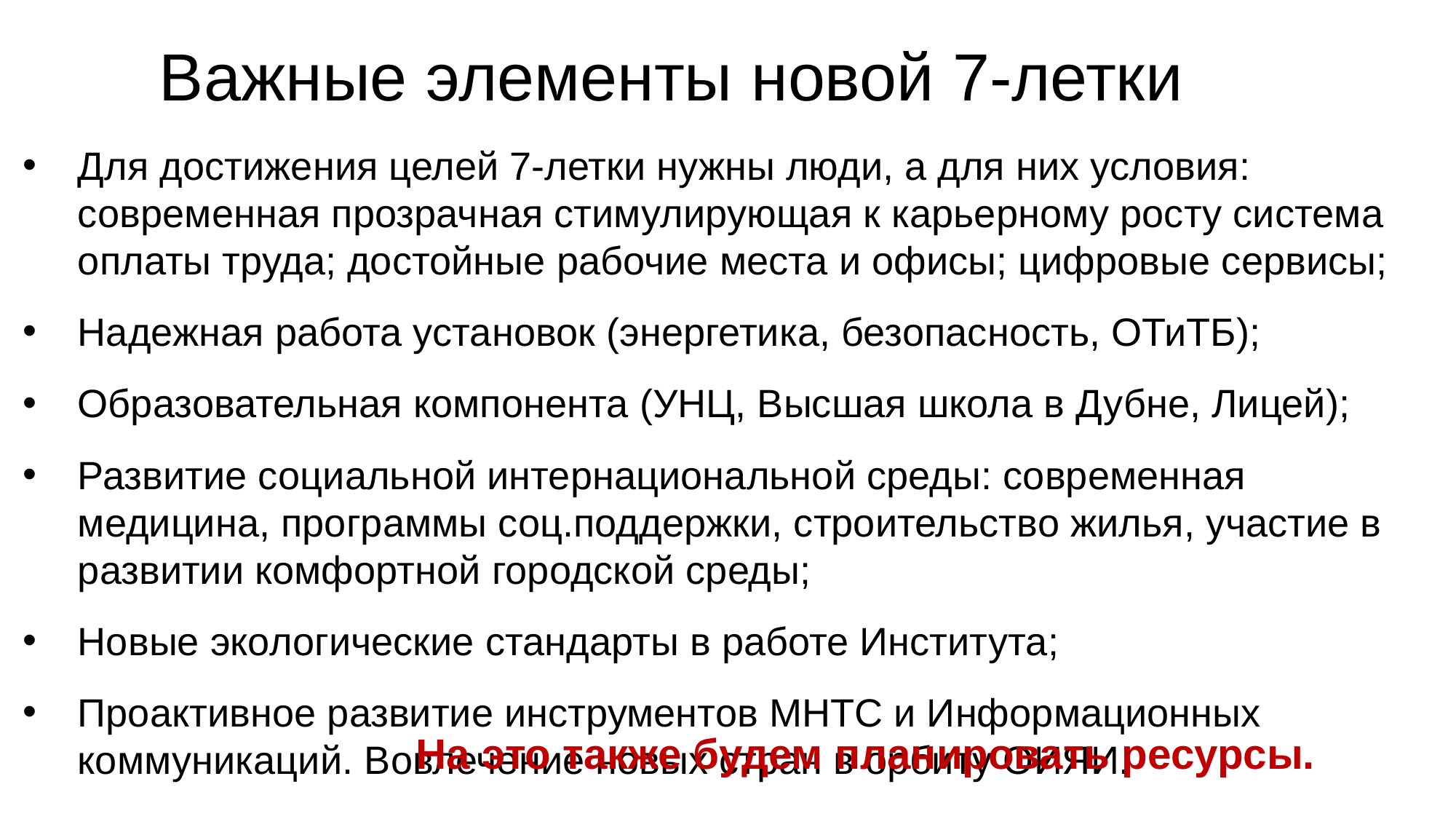

# Важные элементы новой 7-летки
Для достижения целей 7-летки нужны люди, а для них условия: современная прозрачная стимулирующая к карьерному росту система оплаты труда; достойные рабочие места и офисы; цифровые сервисы;
Надежная работа установок (энергетика, безопасность, ОТиТБ);
Образовательная компонента (УНЦ, Высшая школа в Дубне, Лицей);
Развитие социальной интернациональной среды: современная медицина, программы соц.поддержки, строительство жилья, участие в развитии комфортной городской среды;
Новые экологические стандарты в работе Института;
Проактивное развитие инструментов МНТС и Информационных коммуникаций. Вовлечение новых стран в орбиту ОИЯИ.
На это также будем планировать ресурсы.